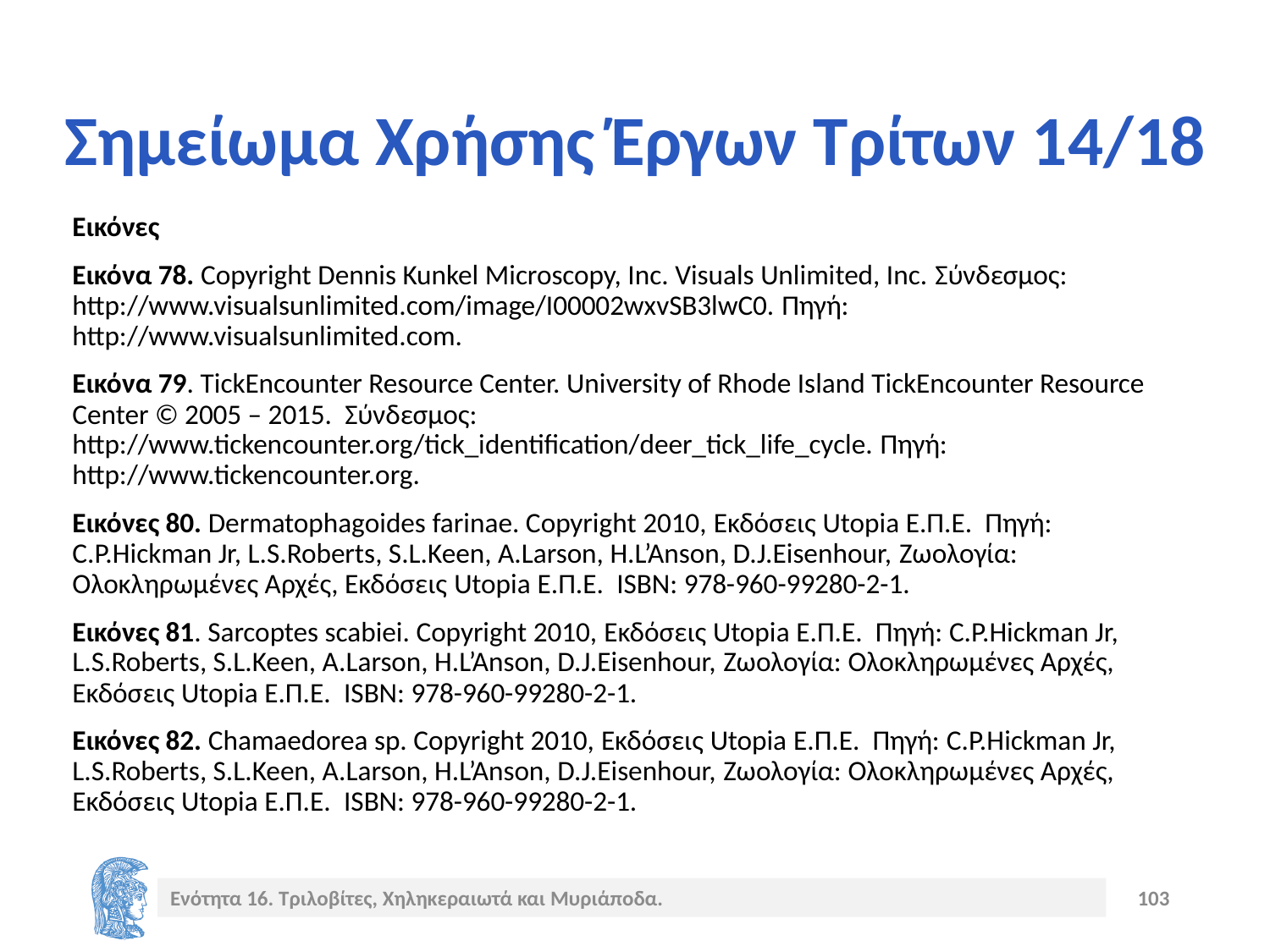

# Σημείωμα Χρήσης Έργων Τρίτων 14/18
Εικόνες
Εικόνα 78. Copyright Dennis Kunkel Microscopy, Inc. Visuals Unlimited, Inc. Σύνδεσμος: http://www.visualsunlimited.com/image/I00002wxvSB3lwC0. Πηγή: http://www.visualsunlimited.com.
Εικόνα 79. TickEncounter Resource Center. University of Rhode Island TickEncounter Resource Center © 2005 – 2015.  Σύνδεσμος: http://www.tickencounter.org/tick_identification/deer_tick_life_cycle. Πηγή: http://www.tickencounter.org.
Εικόνες 80. Dermatophagoides farinae. Copyright 2010, Εκδόσεις Utopia Ε.Π.Ε.  Πηγή: C.P.Hickman Jr, L.S.Roberts, S.L.Keen, A.Larson, H.L’Anson, D.J.Eisenhour, Ζωολογία: Ολοκληρωμένες Αρχές, Εκδόσεις Utopia Ε.Π.Ε.  ISBN: 978-960-99280-2-1.
Εικόνες 81. Sarcoptes scabiei. Copyright 2010, Εκδόσεις Utopia Ε.Π.Ε.  Πηγή: C.P.Hickman Jr, L.S.Roberts, S.L.Keen, A.Larson, H.L’Anson, D.J.Eisenhour, Ζωολογία: Ολοκληρωμένες Αρχές, Εκδόσεις Utopia Ε.Π.Ε.  ISBN: 978-960-99280-2-1.
Εικόνες 82. Chamaedorea sp. Copyright 2010, Εκδόσεις Utopia Ε.Π.Ε.  Πηγή: C.P.Hickman Jr, L.S.Roberts, S.L.Keen, A.Larson, H.L’Anson, D.J.Eisenhour, Ζωολογία: Ολοκληρωμένες Αρχές, Εκδόσεις Utopia Ε.Π.Ε.  ISBN: 978-960-99280-2-1.

Ενότητα 16. Τριλοβίτες, Χηληκεραιωτά και Μυριάποδα.
103